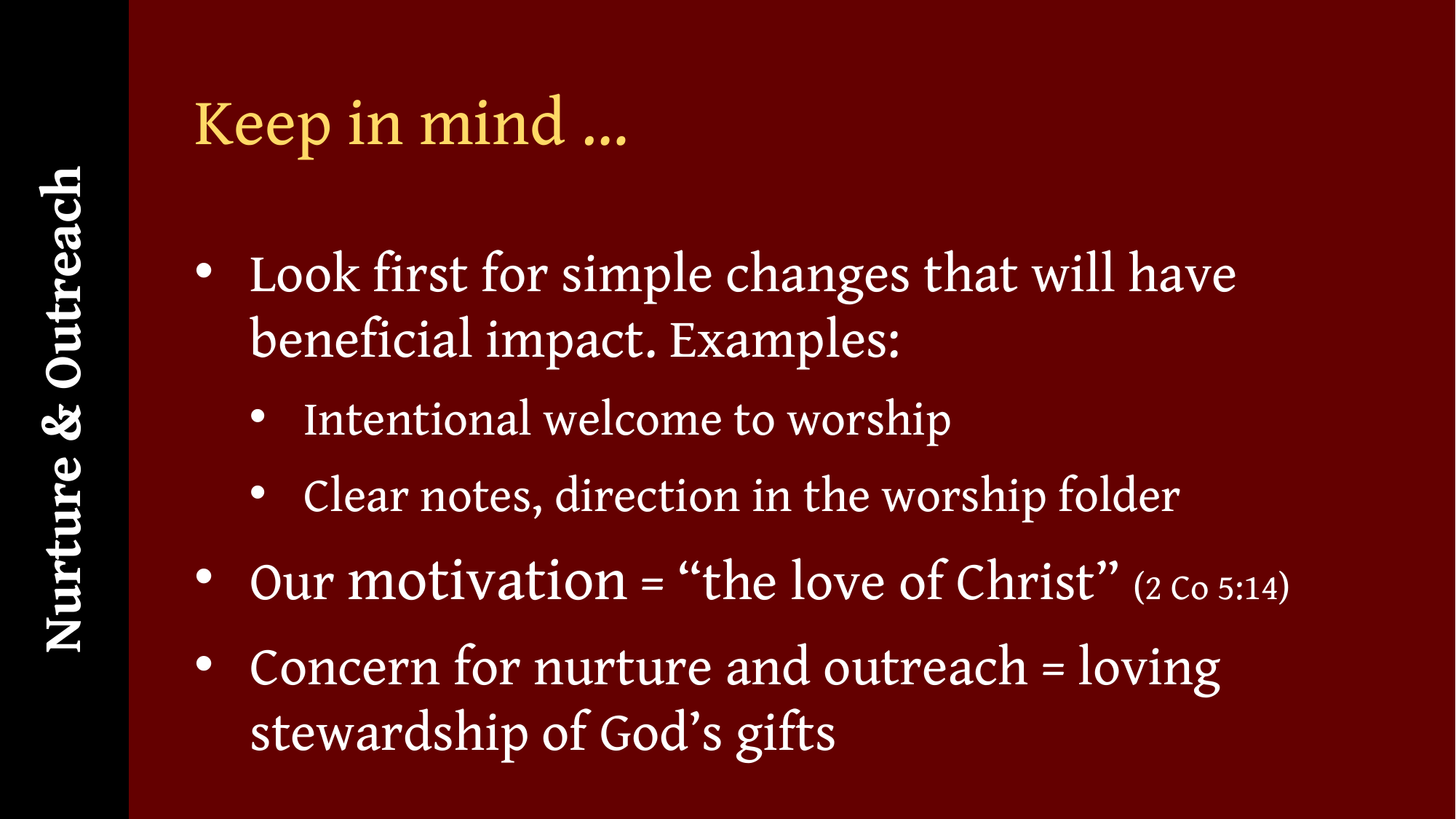

Nurture & Outreach
# Keep in mind …
Look first for simple changes that will have beneficial impact. Examples:
Intentional welcome to worship
Clear notes, direction in the worship folder
Our motivation = “the love of Christ” (2 Co 5:14)
Concern for nurture and outreach = loving stewardship of God’s gifts